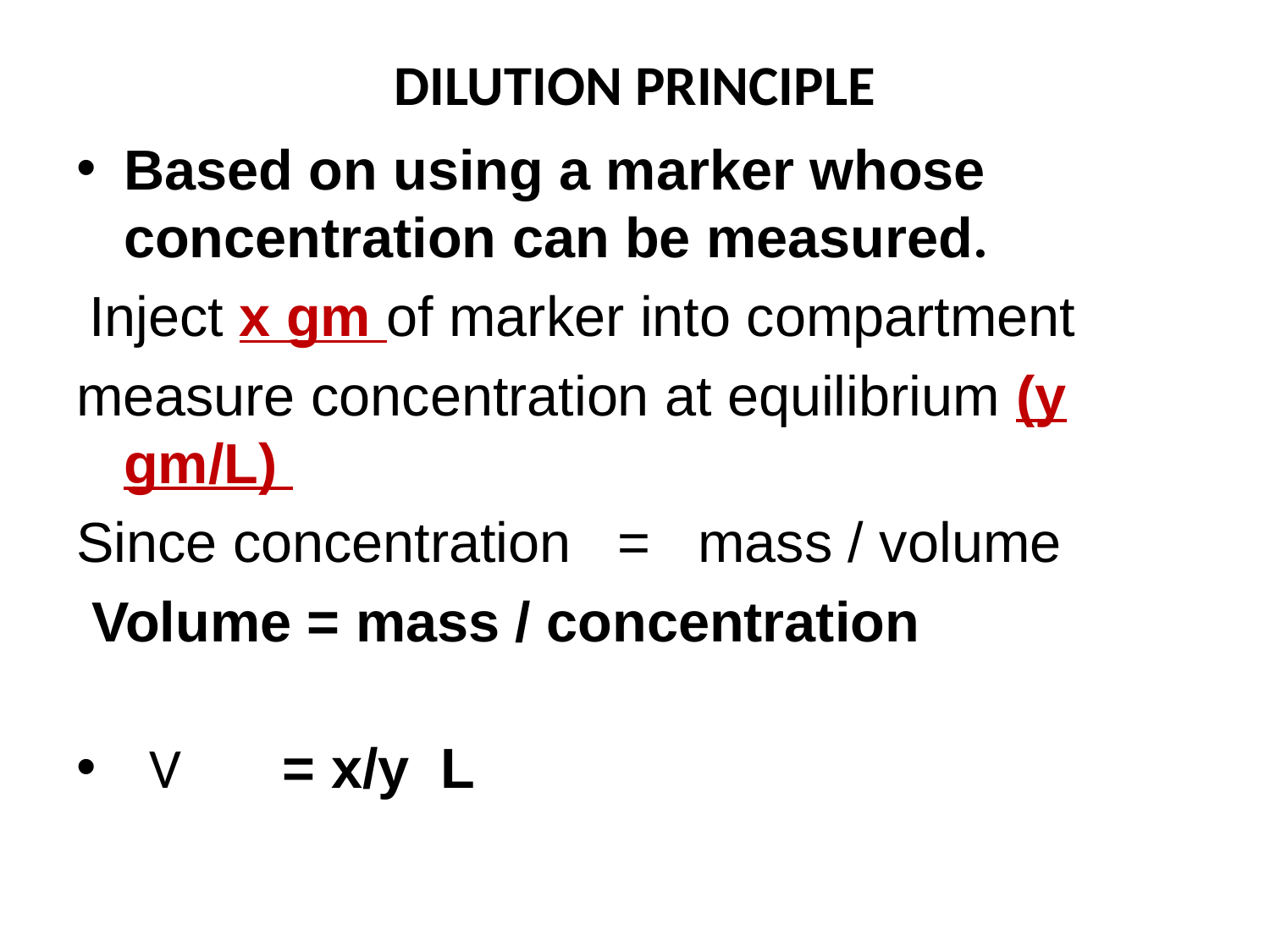

# DILUTION PRINCIPLE
Based on using a marker whose concentration can be measured.
 Inject x gm of marker into compartment
measure concentration at equilibrium (y gm/L)
Since concentration   =   mass / volume
 Volume = mass / concentration
  V        = x/y  L